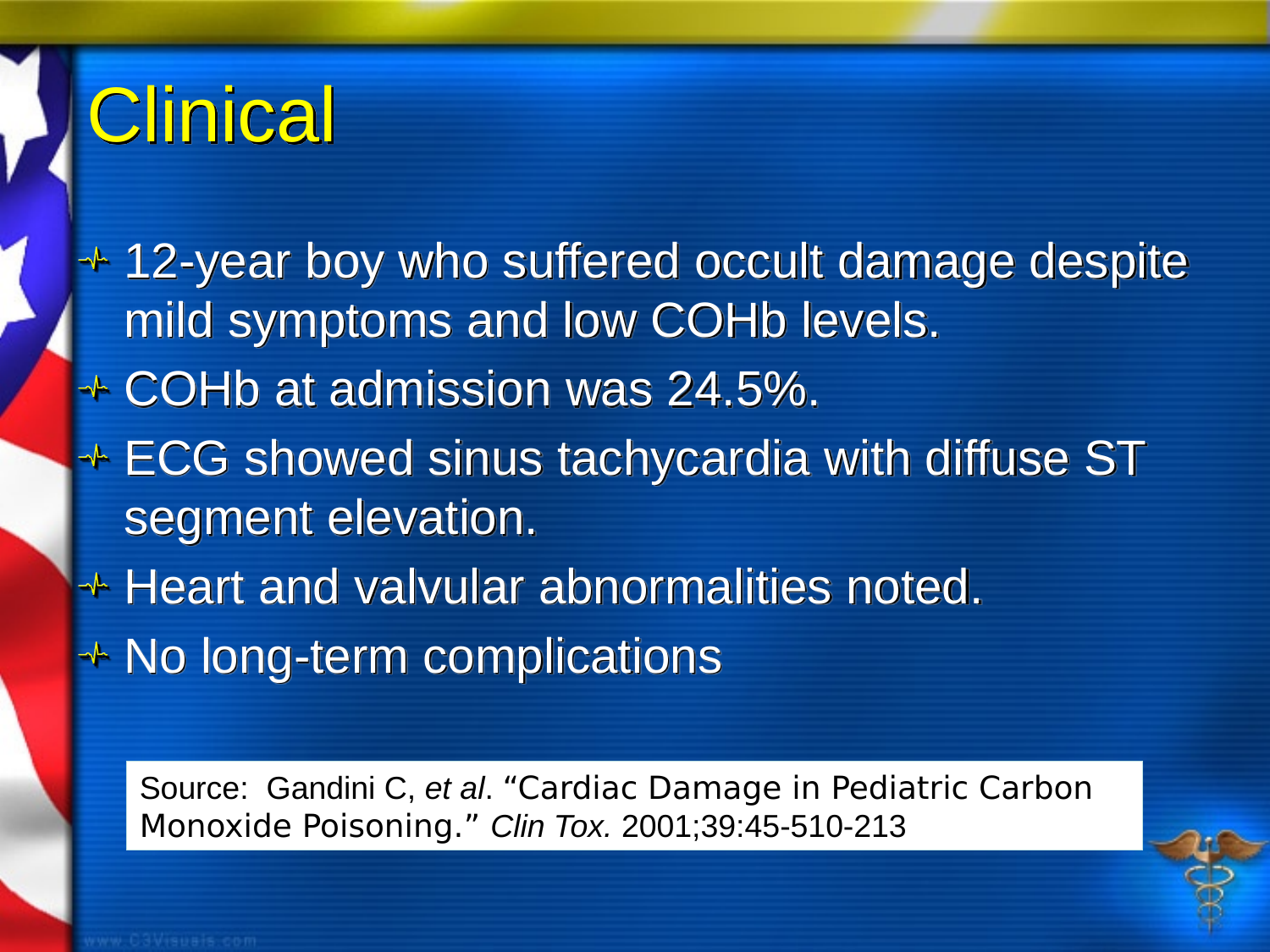

# Clinical
12-year boy who suffered occult damage despite mild symptoms and low COHb levels.
COHb at admission was 24.5%.
ECG showed sinus tachycardia with diffuse ST segment elevation.
Heart and valvular abnormalities noted.
No long-term complications
Source:  Gandini C, et al. “Cardiac Damage in Pediatric Carbon Monoxide Poisoning.” Clin Tox. 2001;39:45-510-213